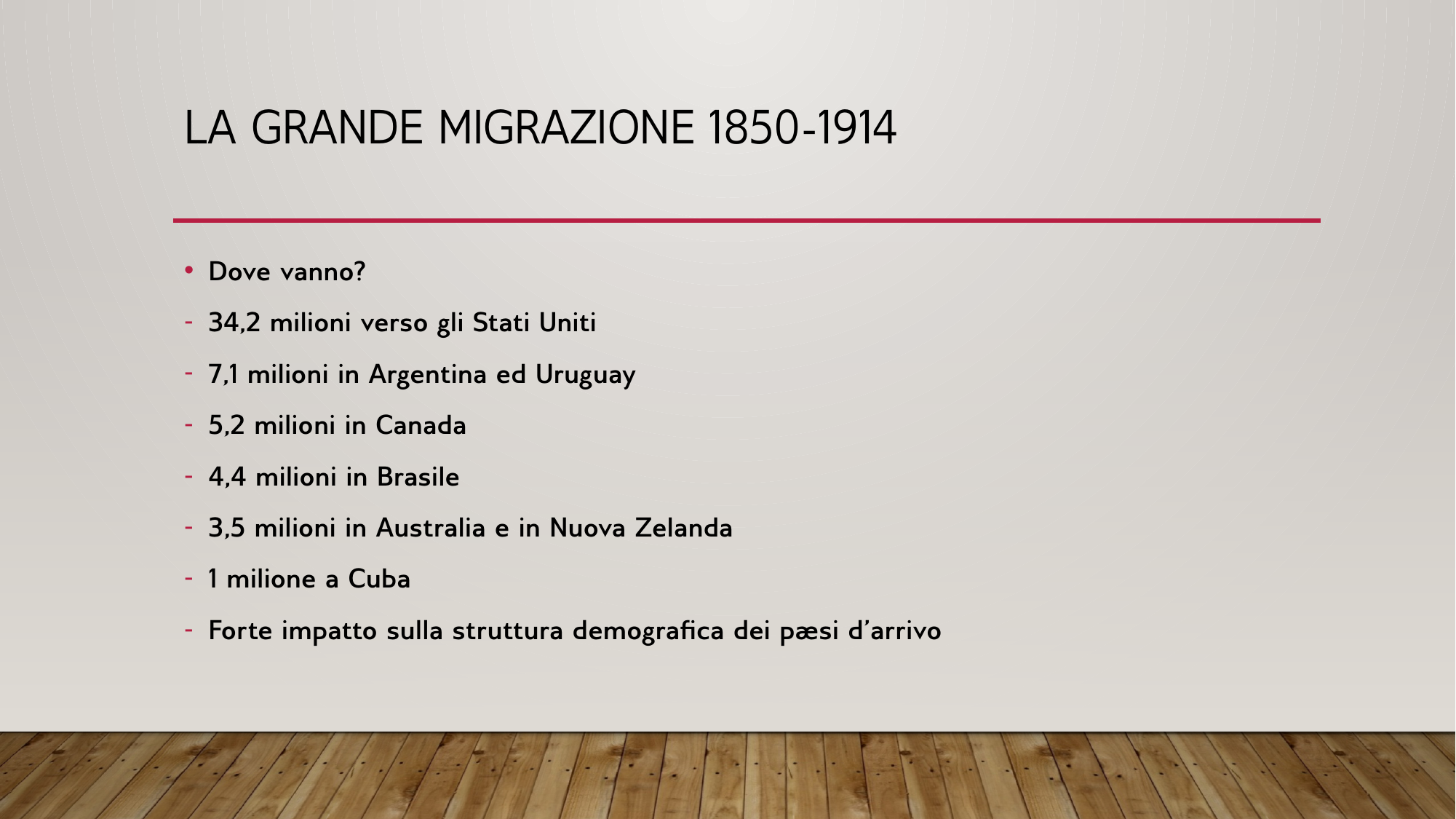

# La Grande Migrazione 1850-1914
Dove vanno?
34,2 milioni verso gli Stati Uniti
7,1 milioni in Argentina ed Uruguay
5,2 milioni in Canada
4,4 milioni in Brasile
3,5 milioni in Australia e in Nuova Zelanda
1 milione a Cuba
Forte impatto sulla struttura demografica dei paesi d’arrivo